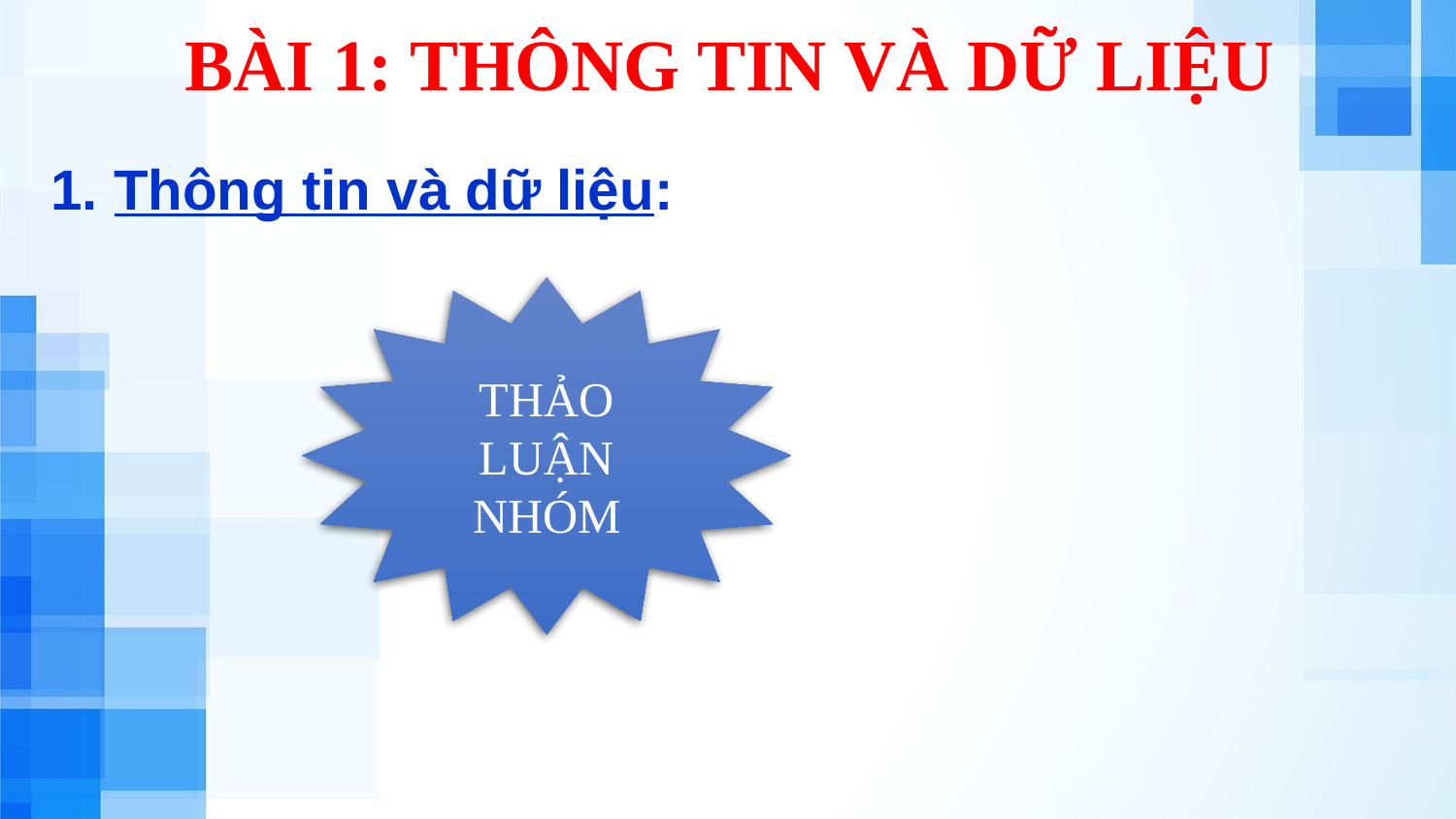

BÀI 1: THÔNG TIN VÀ DỮ LIỆU
1. Thông tin và dữ liệu:
THẢO LUẬN NHÓM